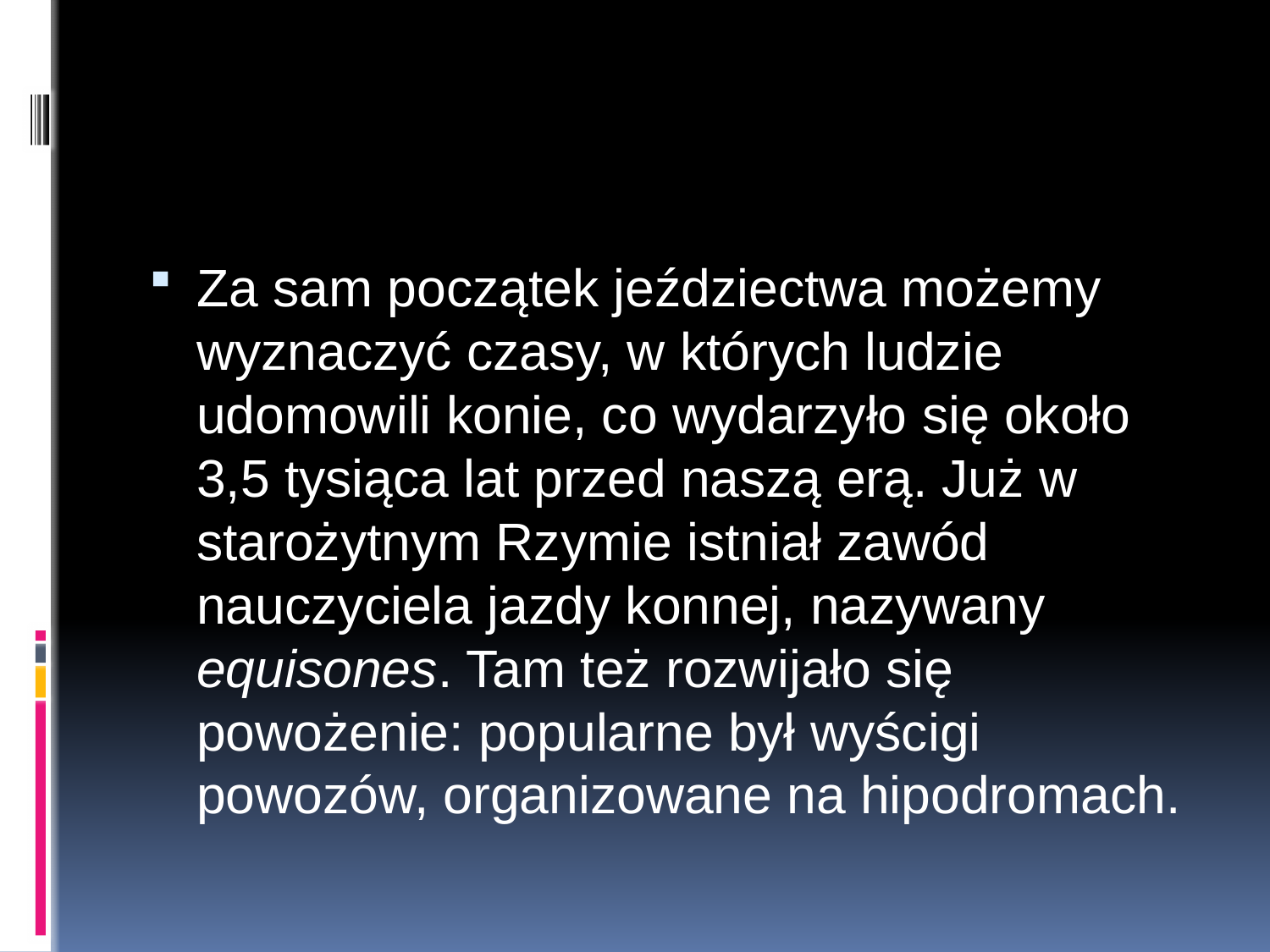

#
Za sam początek jeździectwa możemy wyznaczyć czasy, w których ludzie udomowili konie, co wydarzyło się około 3,5 tysiąca lat przed naszą erą. Już w starożytnym Rzymie istniał zawód nauczyciela jazdy konnej, nazywany equisones. Tam też rozwijało się powożenie: popularne był wyścigi powozów, organizowane na hipodromach.